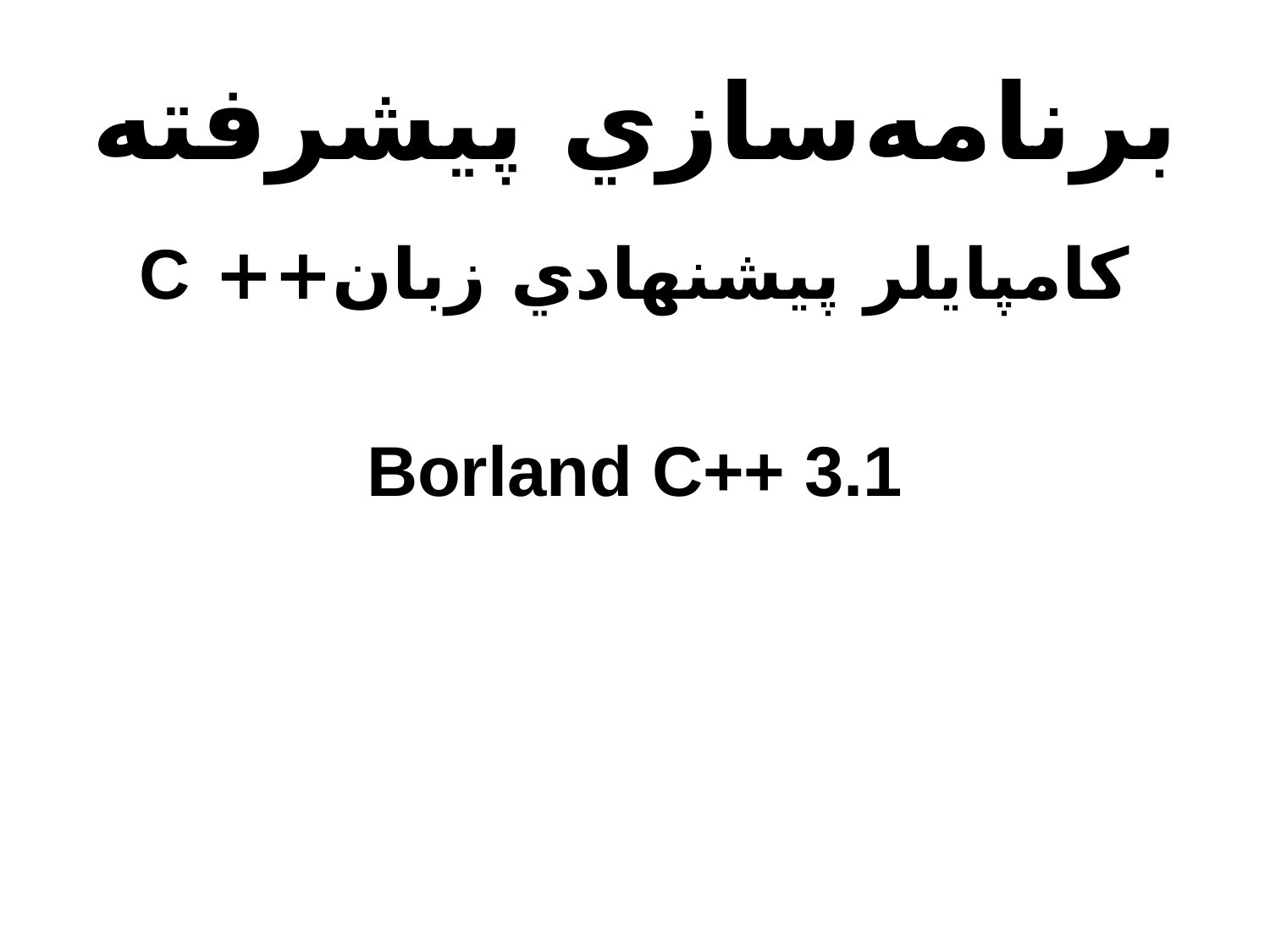

# برنامه‌سازي پيشرفته
کامپايلر پيشنهادي زبان++ C

Borland C++ 3.1